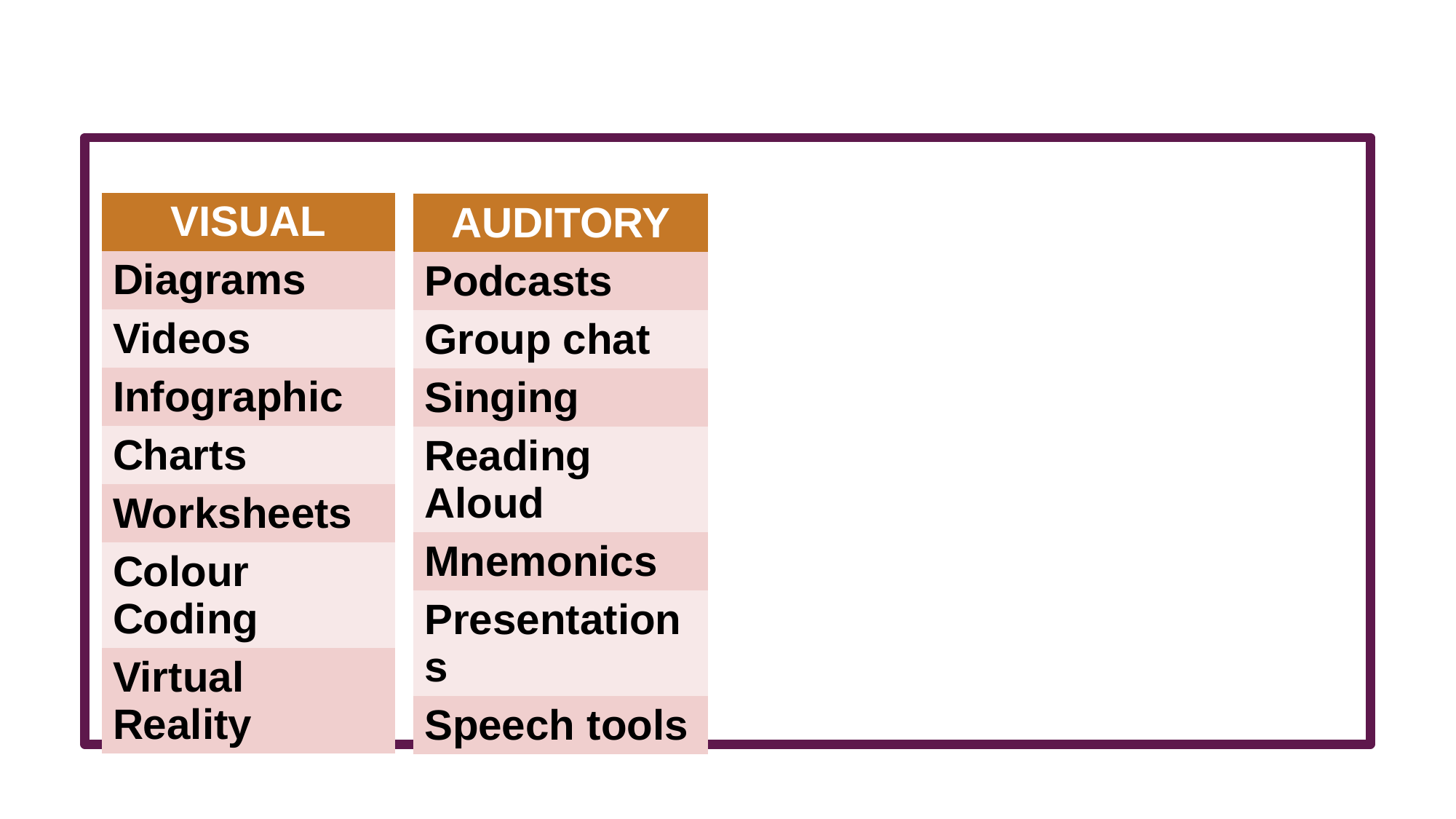

| VISUAL |
| --- |
| Diagrams |
| Videos |
| Infographic |
| Charts |
| Worksheets |
| Colour Coding |
| Virtual Reality |
| AUDITORY |
| --- |
| Podcasts |
| Group chat |
| Singing |
| Reading Aloud |
| Mnemonics |
| Presentations |
| Speech tools |